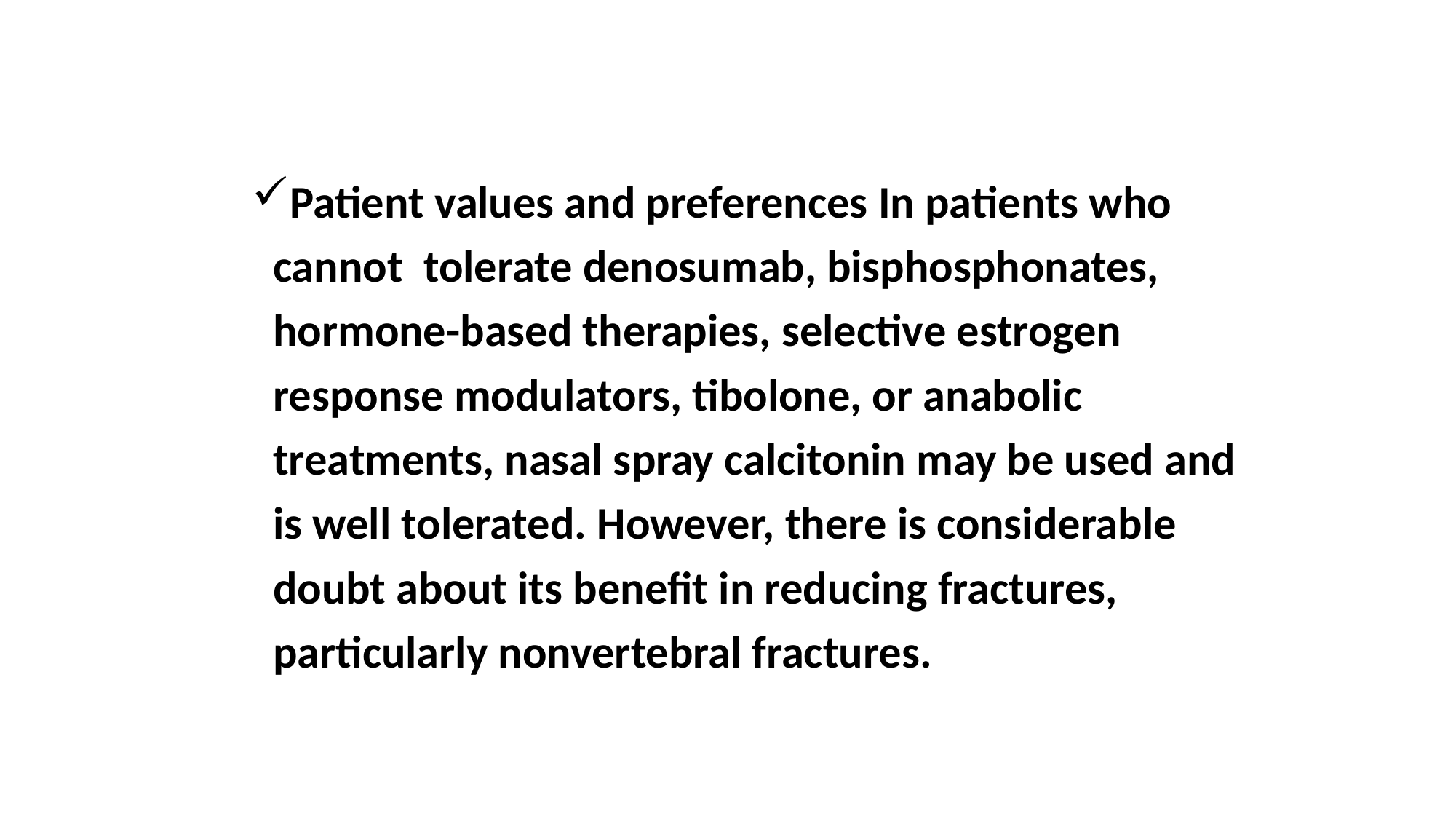

Patient values and preferences In patients who
  cannot  tolerate denosumab, bisphosphonates,
  hormone-based therapies, selective estrogen
  response modulators, tibolone, or anabolic
  treatments, nasal spray calcitonin may be used and
  is well tolerated. However, there is considerable
  doubt about its benefit in reducing fractures,
  particularly nonvertebral fractures.